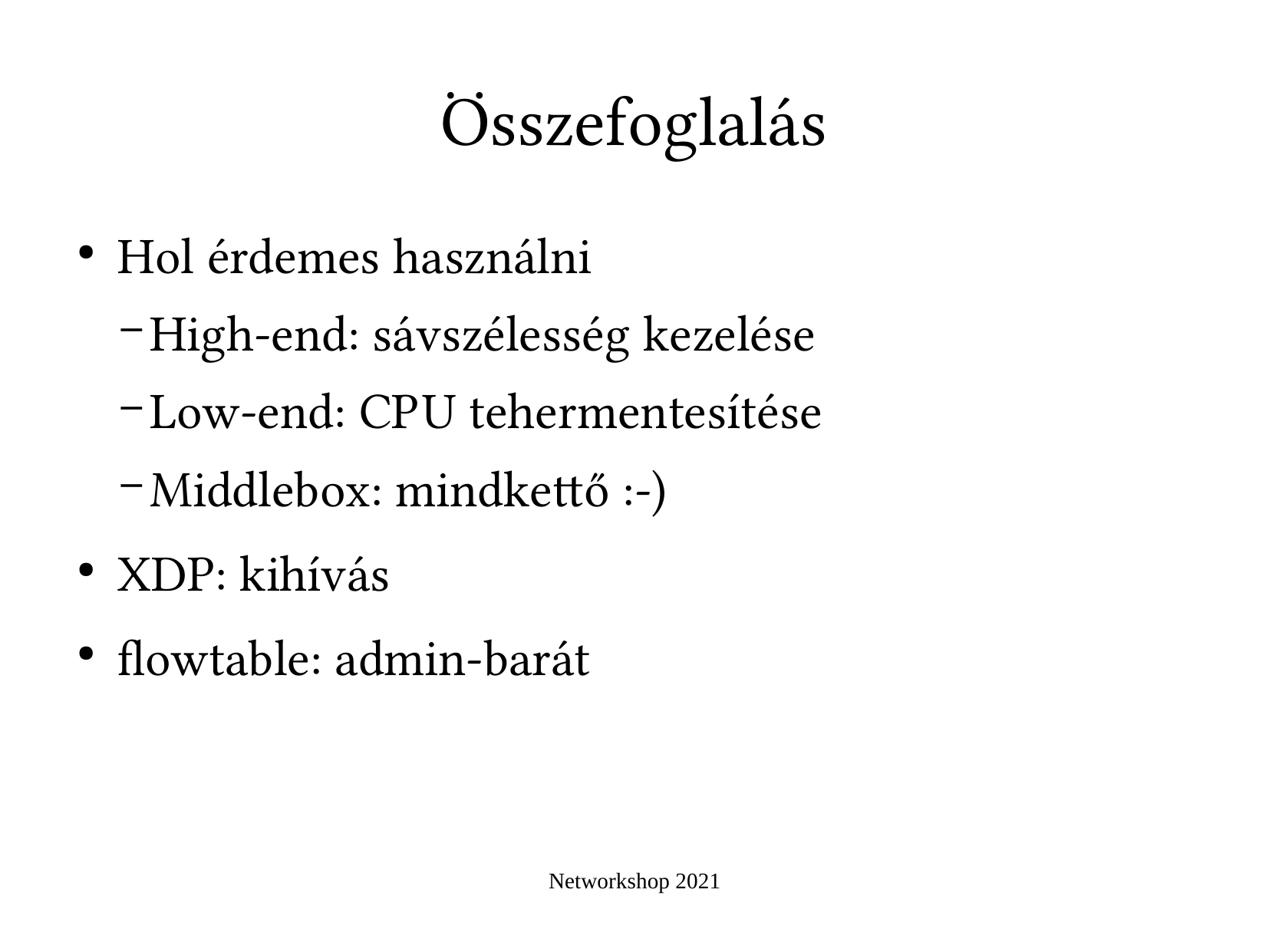

Összefoglalás
Hol érdemes használni
High-end: sávszélesség kezelése
Low-end: CPU tehermentesítése
Middlebox: mindkettő :-)
XDP: kihívás
flowtable: admin-barát
Networkshop 2021